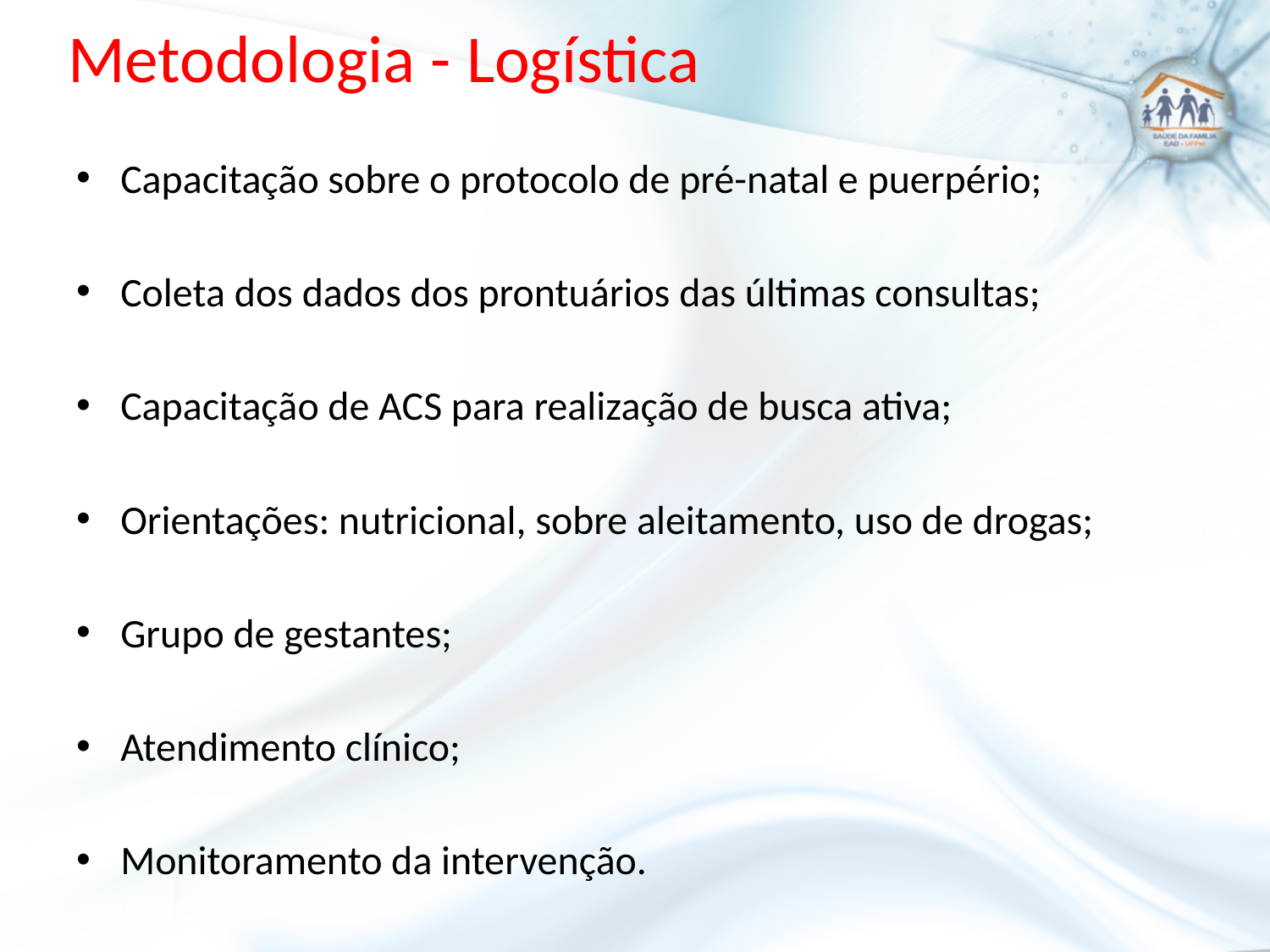

# Metodologia - Logística
Capacitação sobre o protocolo de pré-natal e puerpério;

Coleta dos dados dos prontuários das últimas consultas;

Capacitação de ACS para realização de busca ativa;

Orientações: nutricional, sobre aleitamento, uso de drogas;

Grupo de gestantes;

Atendimento clínico;

Monitoramento da intervenção.